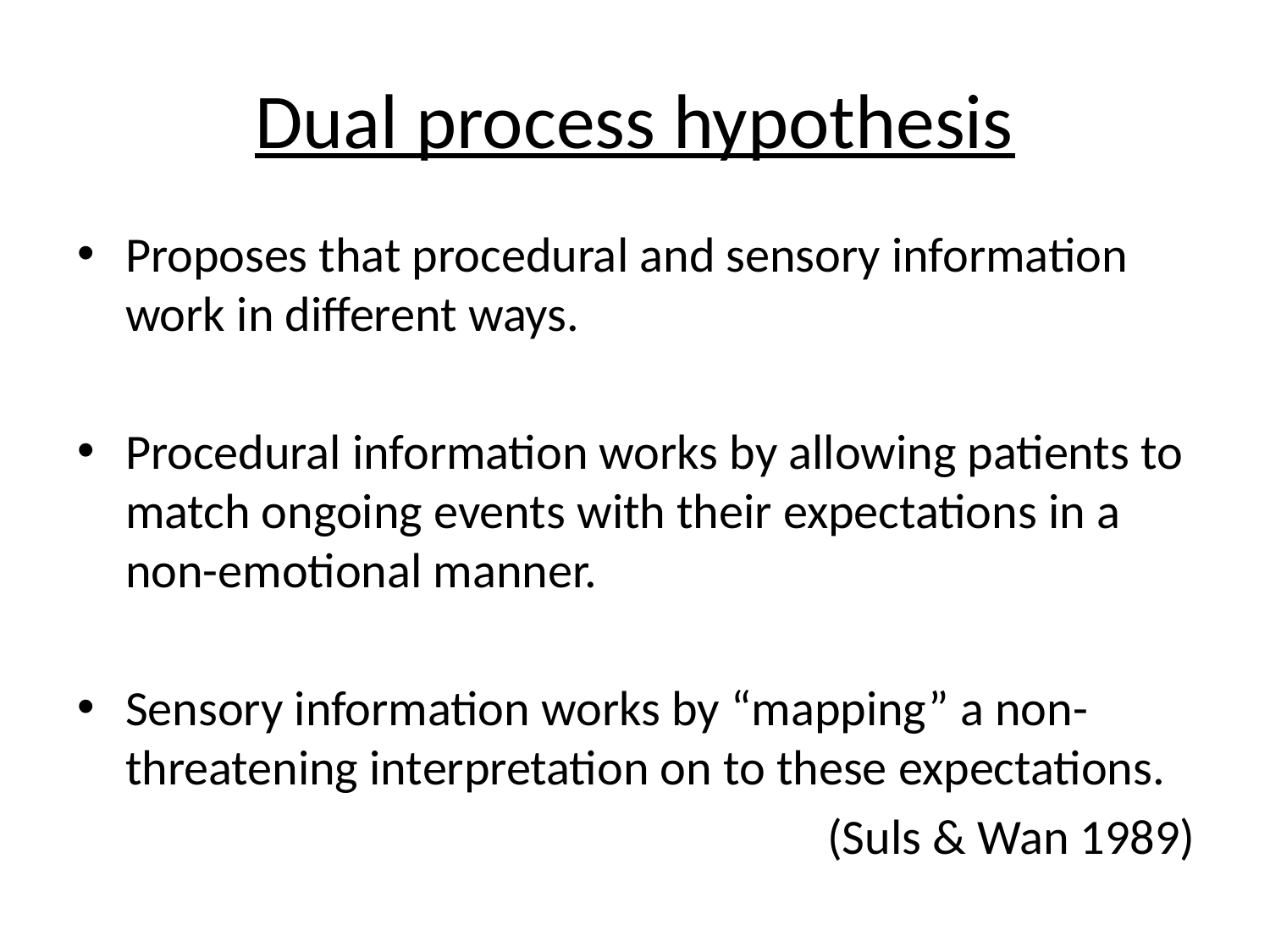

# Dual process hypothesis
Proposes that procedural and sensory information work in different ways.

Procedural information works by allowing patients to match ongoing events with their expectations in a non-emotional manner.

Sensory information works by “mapping” a non-threatening interpretation on to these expectations.
(Suls & Wan 1989)